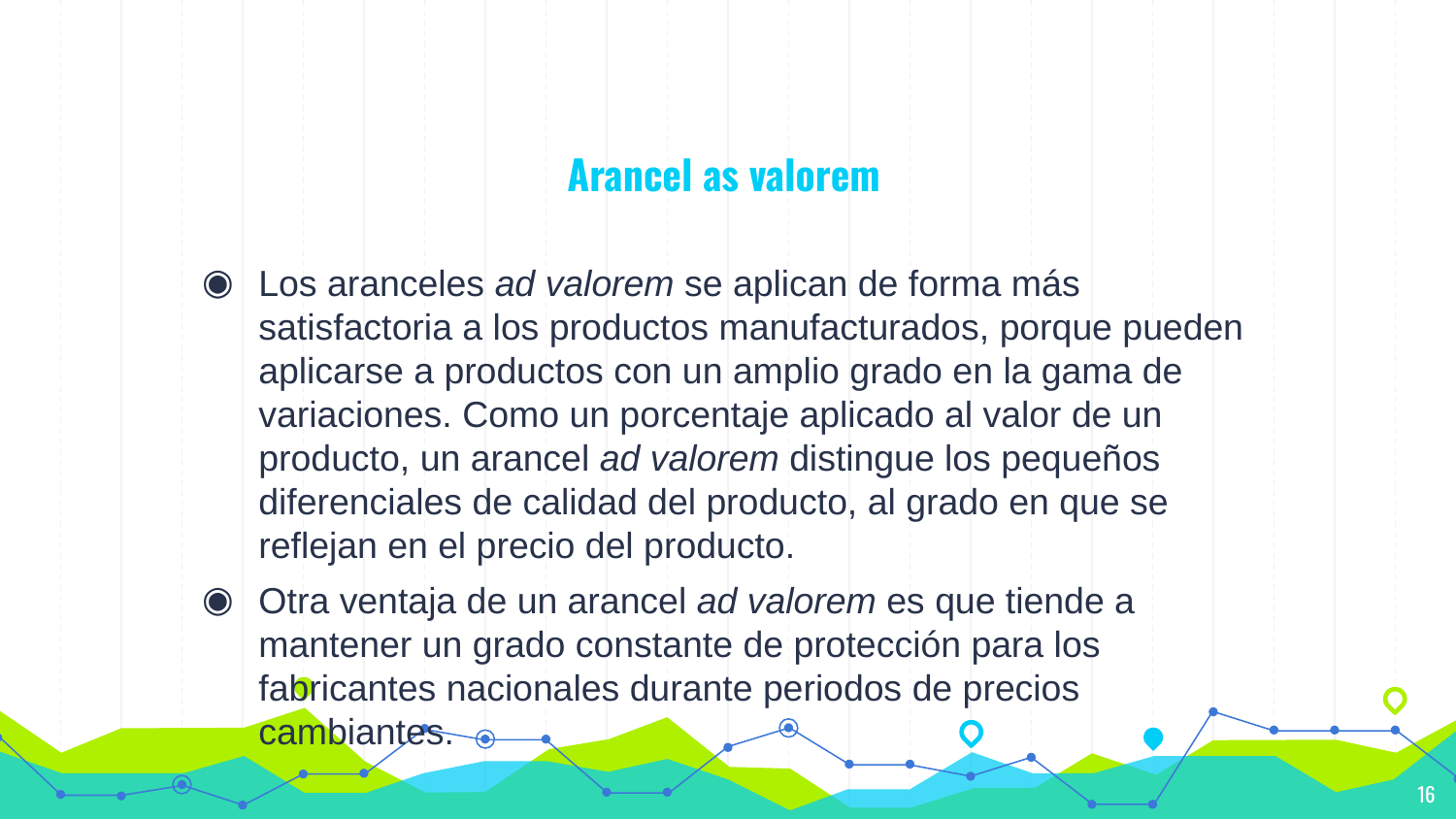

# Arancel as valorem
Los aranceles ad valorem se aplican de forma más satisfactoria a los productos manufacturados, porque pueden aplicarse a productos con un amplio grado en la gama de variaciones. Como un porcentaje aplicado al valor de un producto, un arancel ad valorem distingue los pequeños diferenciales de calidad del producto, al grado en que se reflejan en el precio del producto.
Otra ventaja de un arancel ad valorem es que tiende a mantener un grado constante de protección para los fabricantes nacionales durante periodos de precios cambiantes.
16